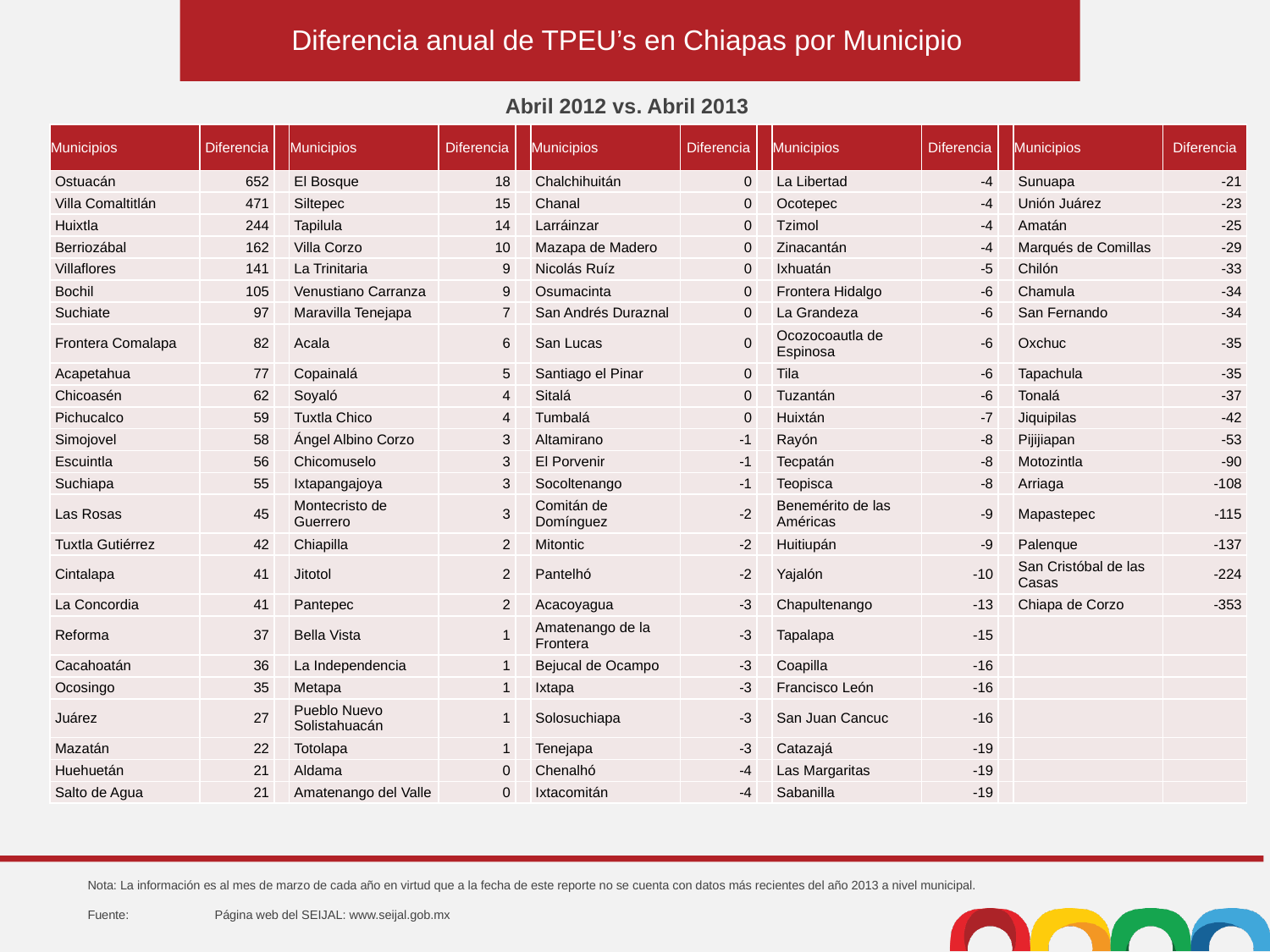

Diferencia anual de TPEU’s en Chiapas por Municipio
Abril 2012 vs. Abril 2013
| Municipios | Diferencia |  | Municipios | Diferencia |  | Municipios | Diferencia |  | Municipios | Diferencia |  | Municipios | Diferencia |
| --- | --- | --- | --- | --- | --- | --- | --- | --- | --- | --- | --- | --- | --- |
| Ostuacán | 652 |  | El Bosque | 18 |  | Chalchihuitán | 0 |  | La Libertad | -4 |  | Sunuapa | -21 |
| Villa Comaltitlán | 471 |  | Siltepec | 15 |  | Chanal | 0 |  | Ocotepec | -4 |  | Unión Juárez | -23 |
| Huixtla | 244 |  | Tapilula | 14 |  | Larráinzar | 0 |  | Tzimol | -4 |  | Amatán | -25 |
| Berriozábal | 162 |  | Villa Corzo | 10 |  | Mazapa de Madero | 0 |  | Zinacantán | -4 |  | Marqués de Comillas | -29 |
| Villaflores | 141 |  | La Trinitaria | 9 |  | Nicolás Ruíz | 0 |  | Ixhuatán | -5 |  | Chilón | -33 |
| Bochil | 105 |  | Venustiano Carranza | 9 |  | Osumacinta | 0 |  | Frontera Hidalgo | -6 |  | Chamula | -34 |
| Suchiate | 97 |  | Maravilla Tenejapa | 7 |  | San Andrés Duraznal | 0 |  | La Grandeza | -6 |  | San Fernando | -34 |
| Frontera Comalapa | 82 |  | Acala | 6 |  | San Lucas | 0 |  | Ocozocoautla de Espinosa | -6 |  | Oxchuc | -35 |
| Acapetahua | 77 |  | Copainalá | 5 |  | Santiago el Pinar | 0 |  | Tila | -6 |  | Tapachula | -35 |
| Chicoasén | 62 |  | Soyaló | 4 |  | Sitalá | 0 |  | Tuzantán | -6 |  | Tonalá | -37 |
| Pichucalco | 59 |  | Tuxtla Chico | 4 |  | Tumbalá | 0 |  | Huixtán | -7 |  | Jiquipilas | -42 |
| Simojovel | 58 |  | Ángel Albino Corzo | 3 |  | Altamirano | -1 |  | Rayón | -8 |  | Pijijiapan | -53 |
| Escuintla | 56 |  | Chicomuselo | 3 |  | El Porvenir | -1 |  | Tecpatán | -8 |  | Motozintla | -90 |
| Suchiapa | 55 |  | Ixtapangajoya | 3 |  | Socoltenango | -1 |  | Teopisca | -8 |  | Arriaga | -108 |
| Las Rosas | 45 |  | Montecristo de Guerrero | 3 |  | Comitán de Domínguez | -2 |  | Benemérito de las Américas | -9 |  | Mapastepec | -115 |
| Tuxtla Gutiérrez | 42 |  | Chiapilla | 2 |  | Mitontic | -2 |  | Huitiupán | -9 |  | Palenque | -137 |
| Cintalapa | 41 |  | Jitotol | 2 |  | Pantelhó | -2 |  | Yajalón | -10 |  | San Cristóbal de las Casas | -224 |
| La Concordia | 41 |  | Pantepec | 2 |  | Acacoyagua | -3 |  | Chapultenango | -13 |  | Chiapa de Corzo | -353 |
| Reforma | 37 |  | Bella Vista | 1 |  | Amatenango de la Frontera | -3 |  | Tapalapa | -15 |  |  |  |
| Cacahoatán | 36 |  | La Independencia | 1 |  | Bejucal de Ocampo | -3 |  | Coapilla | -16 |  |  |  |
| Ocosingo | 35 |  | Metapa | 1 |  | Ixtapa | -3 |  | Francisco León | -16 |  |  |  |
| Juárez | 27 |  | Pueblo Nuevo Solistahuacán | 1 |  | Solosuchiapa | -3 |  | San Juan Cancuc | -16 |  |  |  |
| Mazatán | 22 |  | Totolapa | 1 |  | Tenejapa | -3 |  | Catazajá | -19 |  |  |  |
| Huehuetán | 21 |  | Aldama | 0 |  | Chenalhó | -4 |  | Las Margaritas | -19 |  |  |  |
| Salto de Agua | 21 |  | Amatenango del Valle | 0 |  | Ixtacomitán | -4 |  | Sabanilla | -19 |  |  |  |
Nota: La información es al mes de marzo de cada año en virtud que a la fecha de este reporte no se cuenta con datos más recientes del año 2013 a nivel municipal.

Fuente:	Página web del SEIJAL: www.seijal.gob.mx